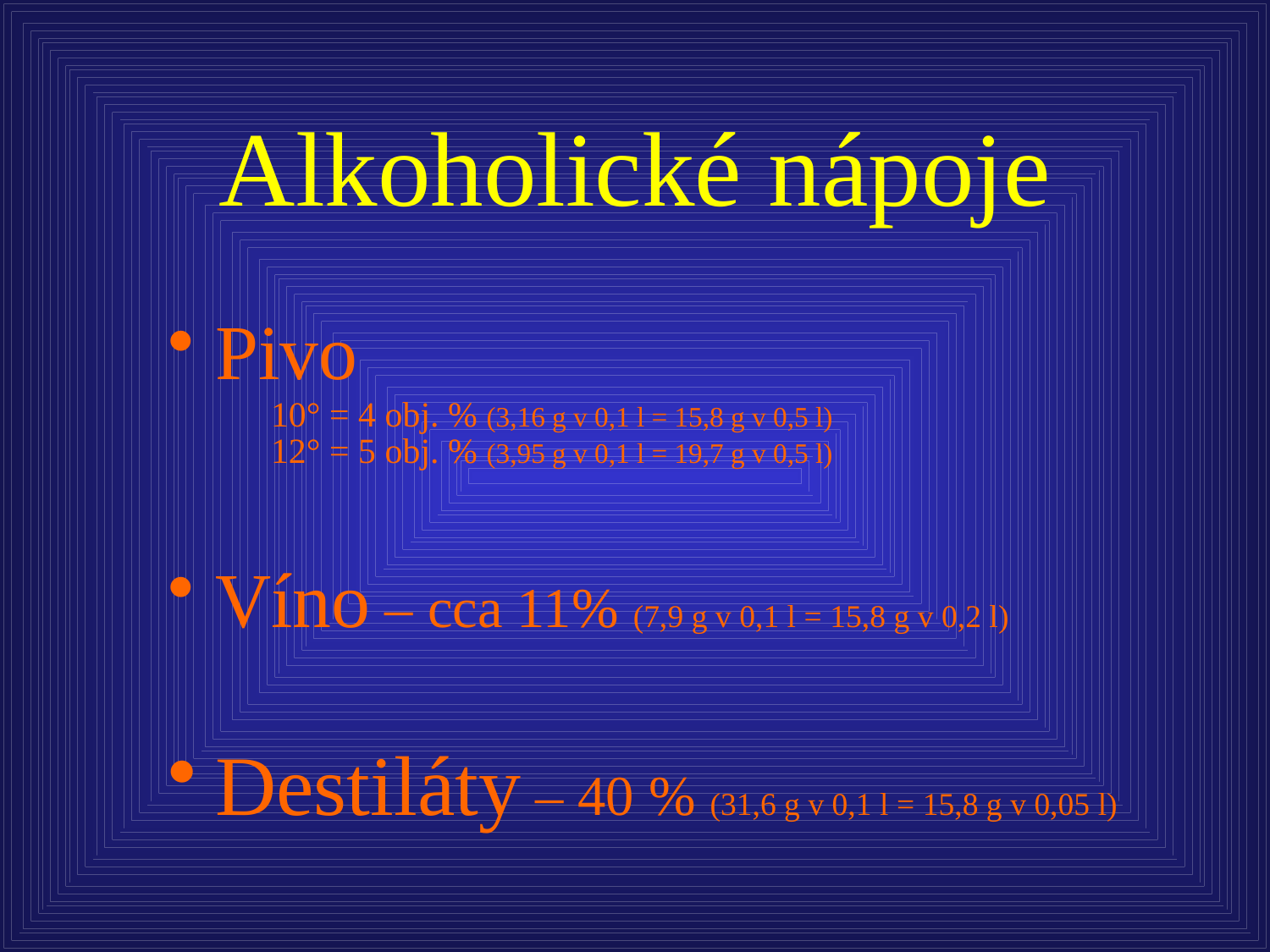

# Alkoholické nápoje
Pivo
	10° = 4 obj. % (3,16 g v 0,1 l = 15,8 g v 0,5 l)
	12° = 5 obj. % (3,95 g v 0,1 l = 19,7 g v 0,5 l)
Víno – cca 11% (7,9 g v 0,1 l = 15,8 g v 0,2 l)
Destiláty – 40 % (31,6 g v 0,1 l = 15,8 g v 0,05 l)